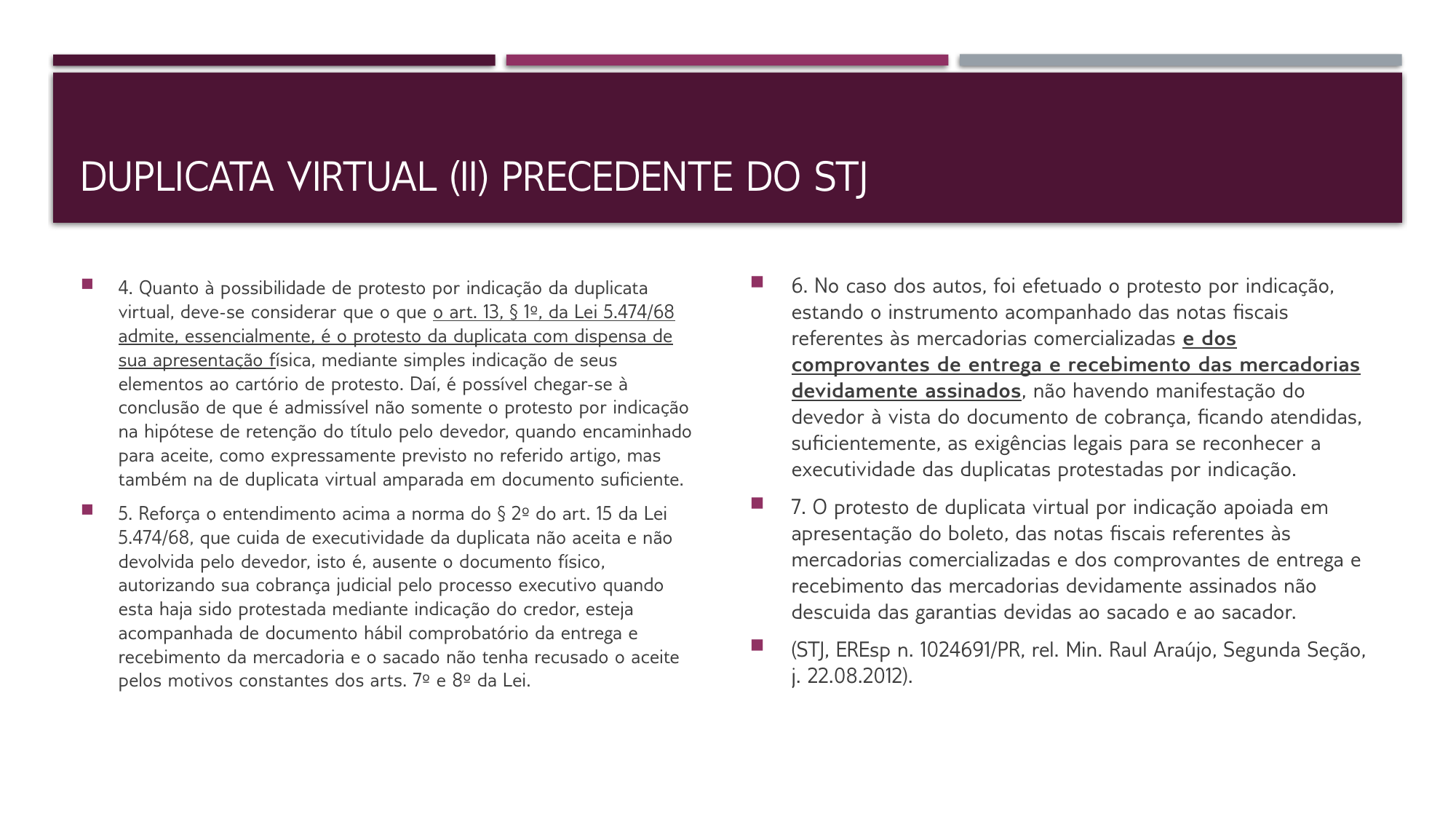

# Duplicata virtual (Ii) Precedente do STJ
4. Quanto à possibilidade de protesto por indicação da duplicata virtual, deve-se considerar que o que o art. 13, § 1º, da Lei 5.474/68 admite, essencialmente, é o protesto da duplicata com dispensa de sua apresentação física, mediante simples indicação de seus elementos ao cartório de protesto. Daí, é possível chegar-se à conclusão de que é admissível não somente o protesto por indicação na hipótese de retenção do título pelo devedor, quando encaminhado para aceite, como expressamente previsto no referido artigo, mas também na de duplicata virtual amparada em documento suficiente.
5. Reforça o entendimento acima a norma do § 2º do art. 15 da Lei 5.474/68, que cuida de executividade da duplicata não aceita e não devolvida pelo devedor, isto é, ausente o documento físico, autorizando sua cobrança judicial pelo processo executivo quando esta haja sido protestada mediante indicação do credor, esteja acompanhada de documento hábil comprobatório da entrega e recebimento da mercadoria e o sacado não tenha recusado o aceite pelos motivos constantes dos arts. 7º e 8º da Lei.
6. No caso dos autos, foi efetuado o protesto por indicação, estando o instrumento acompanhado das notas fiscais referentes às mercadorias comercializadas e dos comprovantes de entrega e recebimento das mercadorias devidamente assinados, não havendo manifestação do devedor à vista do documento de cobrança, ficando atendidas, suficientemente, as exigências legais para se reconhecer a executividade das duplicatas protestadas por indicação.
7. O protesto de duplicata virtual por indicação apoiada em apresentação do boleto, das notas fiscais referentes às mercadorias comercializadas e dos comprovantes de entrega e recebimento das mercadorias devidamente assinados não descuida das garantias devidas ao sacado e ao sacador.
(STJ, EREsp n. 1024691/PR, rel. Min. Raul Araújo, Segunda Seção, j. 22.08.2012).